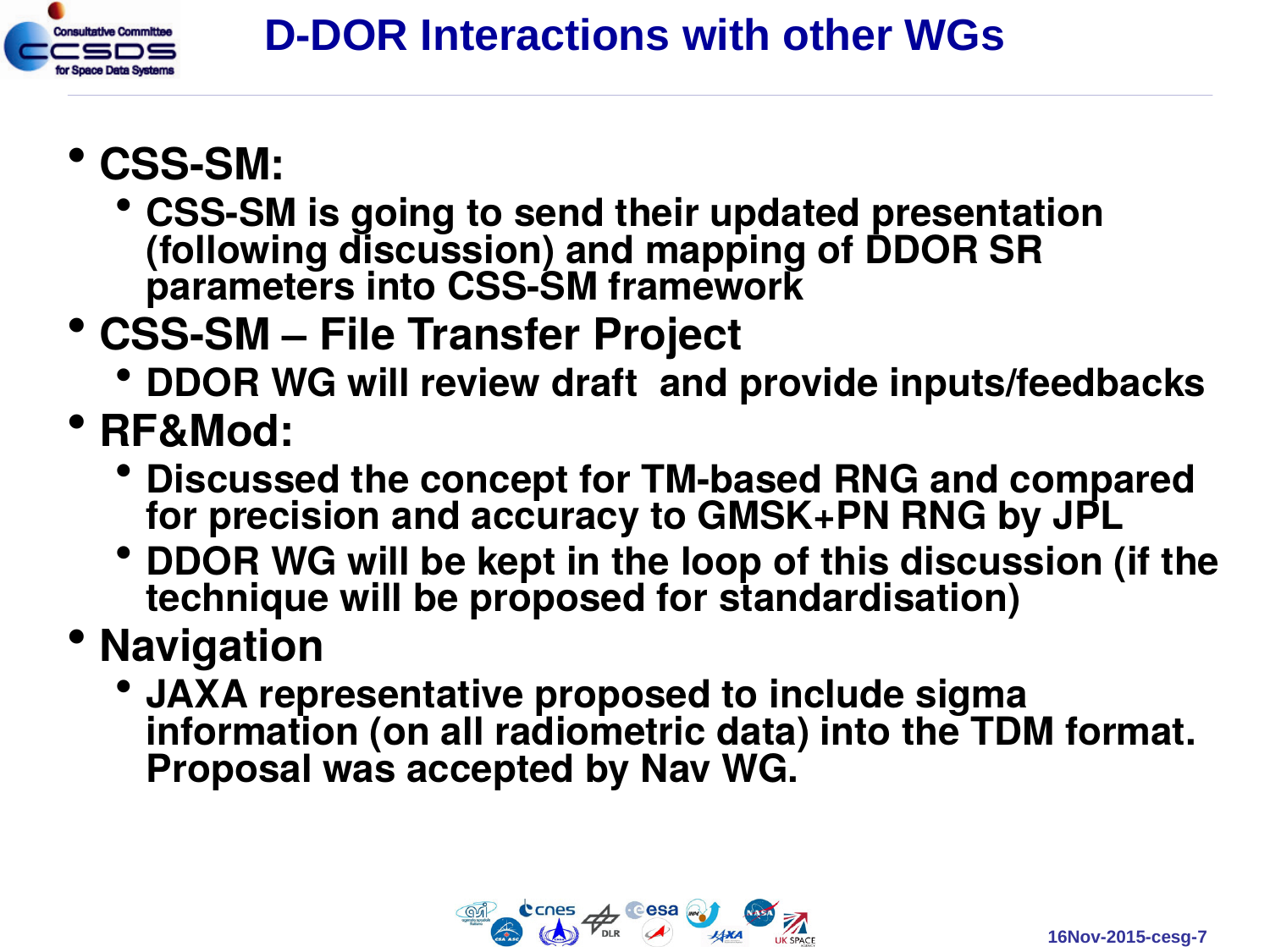

# D-DOR Interactions with other WGs
CSS-SM:
CSS-SM is going to send their updated presentation (following discussion) and mapping of DDOR SR parameters into CSS-SM framework
CSS-SM – File Transfer Project
DDOR WG will review draft  and provide inputs/feedbacks
RF&Mod:
Discussed the concept for TM-based RNG and compared for precision and accuracy to GMSK+PN RNG by JPL
DDOR WG will be kept in the loop of this discussion (if the technique will be proposed for standardisation)
Navigation
JAXA representative proposed to include sigma information (on all radiometric data) into the TDM format. Proposal was accepted by Nav WG.